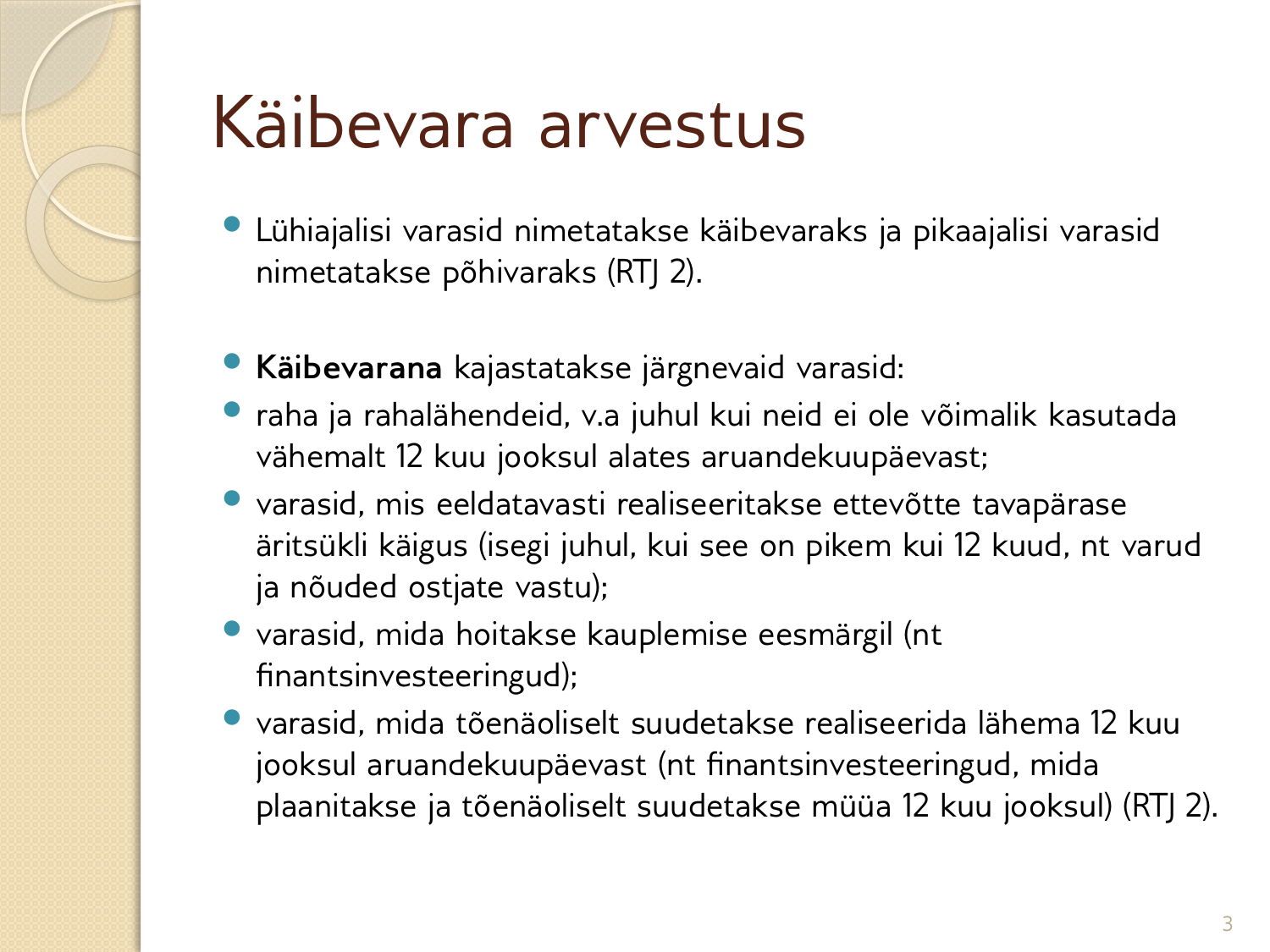

# Käibevara arvestus
Lühiajalisi varasid nimetatakse käibevaraks ja pikaajalisi varasid nimetatakse põhivaraks (RTJ 2).

Käibevarana kajastatakse järgnevaid varasid:
raha ja rahalähendeid, v.a juhul kui neid ei ole võimalik kasutada vähemalt 12 kuu jooksul alates aruandekuupäevast;
varasid, mis eeldatavasti realiseeritakse ettevõtte tavapärase äritsükli käigus (isegi juhul, kui see on pikem kui 12 kuud, nt varud ja nõuded ostjate vastu);
varasid, mida hoitakse kauplemise eesmärgil (nt finantsinvesteeringud);
varasid, mida tõenäoliselt suudetakse realiseerida lähema 12 kuu jooksul aruandekuupäevast (nt finantsinvesteeringud, mida plaanitakse ja tõenäoliselt suudetakse müüa 12 kuu jooksul) (RTJ 2).

3